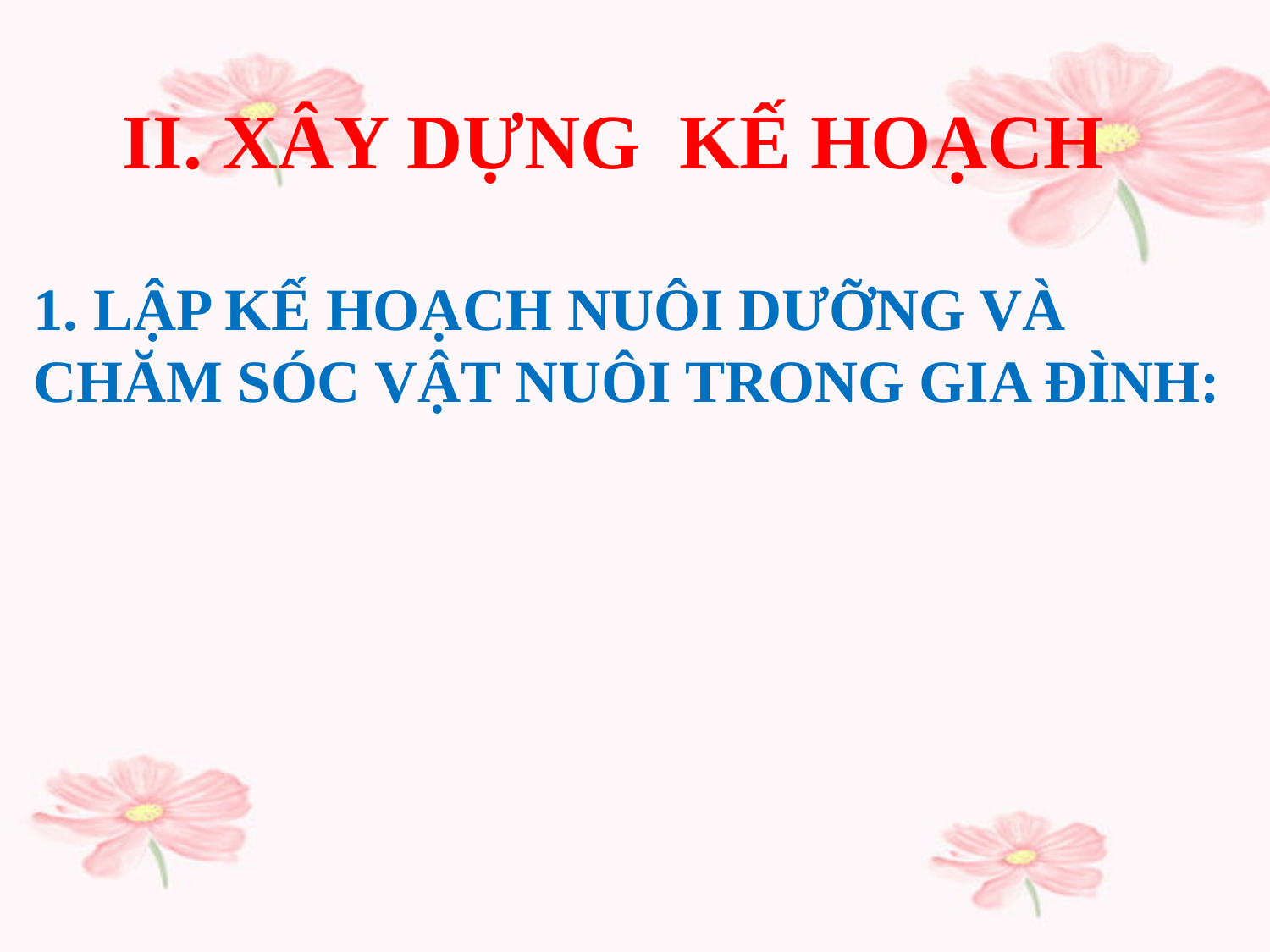

II. XÂY DỰNG  KẾ HOẠCH
1. LẬP KẾ HOẠCH NUÔI DƯỠNG VÀ CHĂM SÓC VẬT NUÔI TRONG GIA ĐÌNH: